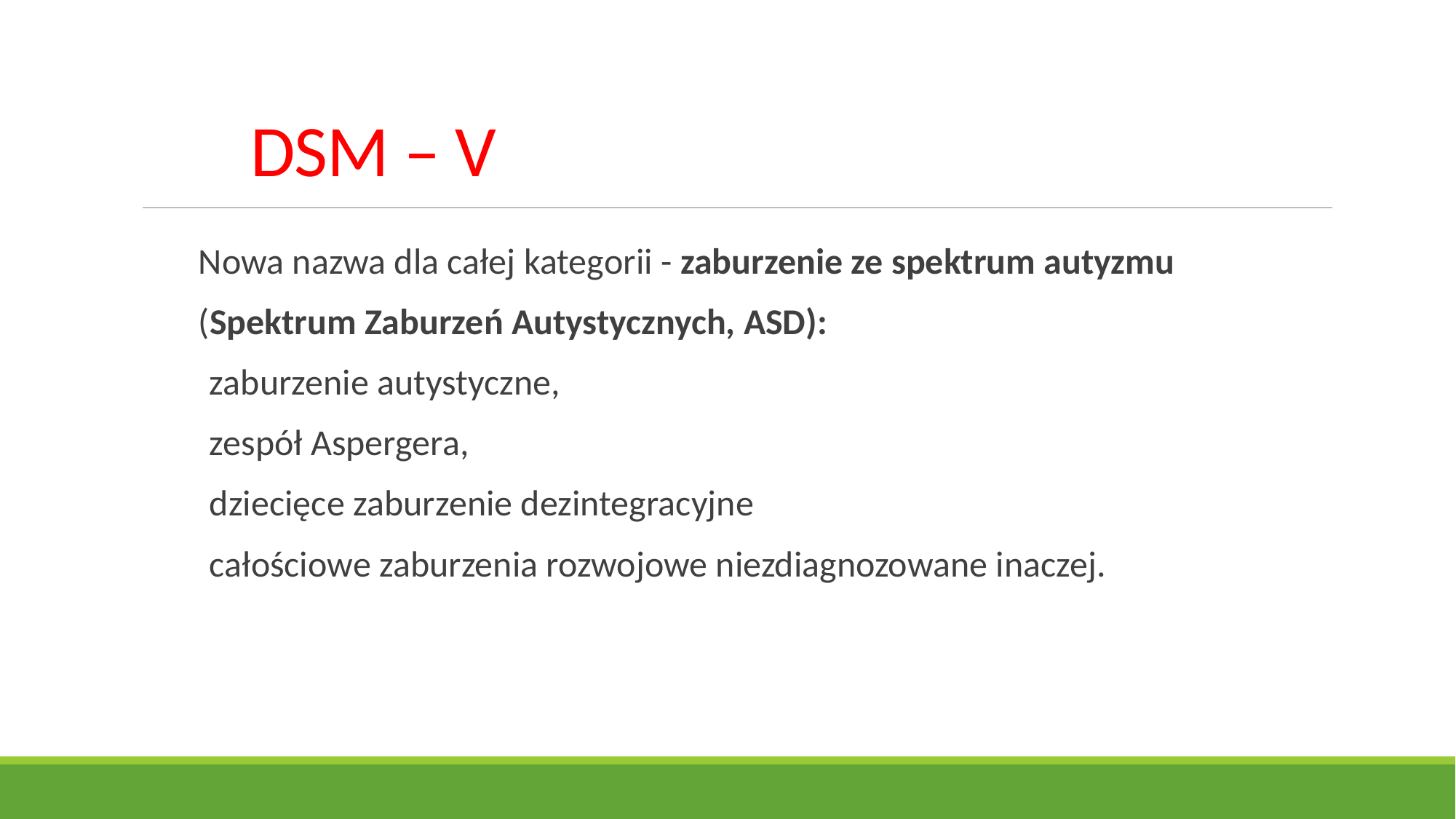

# DSM – V
Nowa nazwa dla całej kategorii - zaburzenie ze spektrum autyzmu
(Spektrum Zaburzeń Autystycznych, ASD):
zaburzenie autystyczne,
zespół Aspergera,
dziecięce zaburzenie dezintegracyjne
całościowe zaburzenia rozwojowe niezdiagnozowane inaczej.